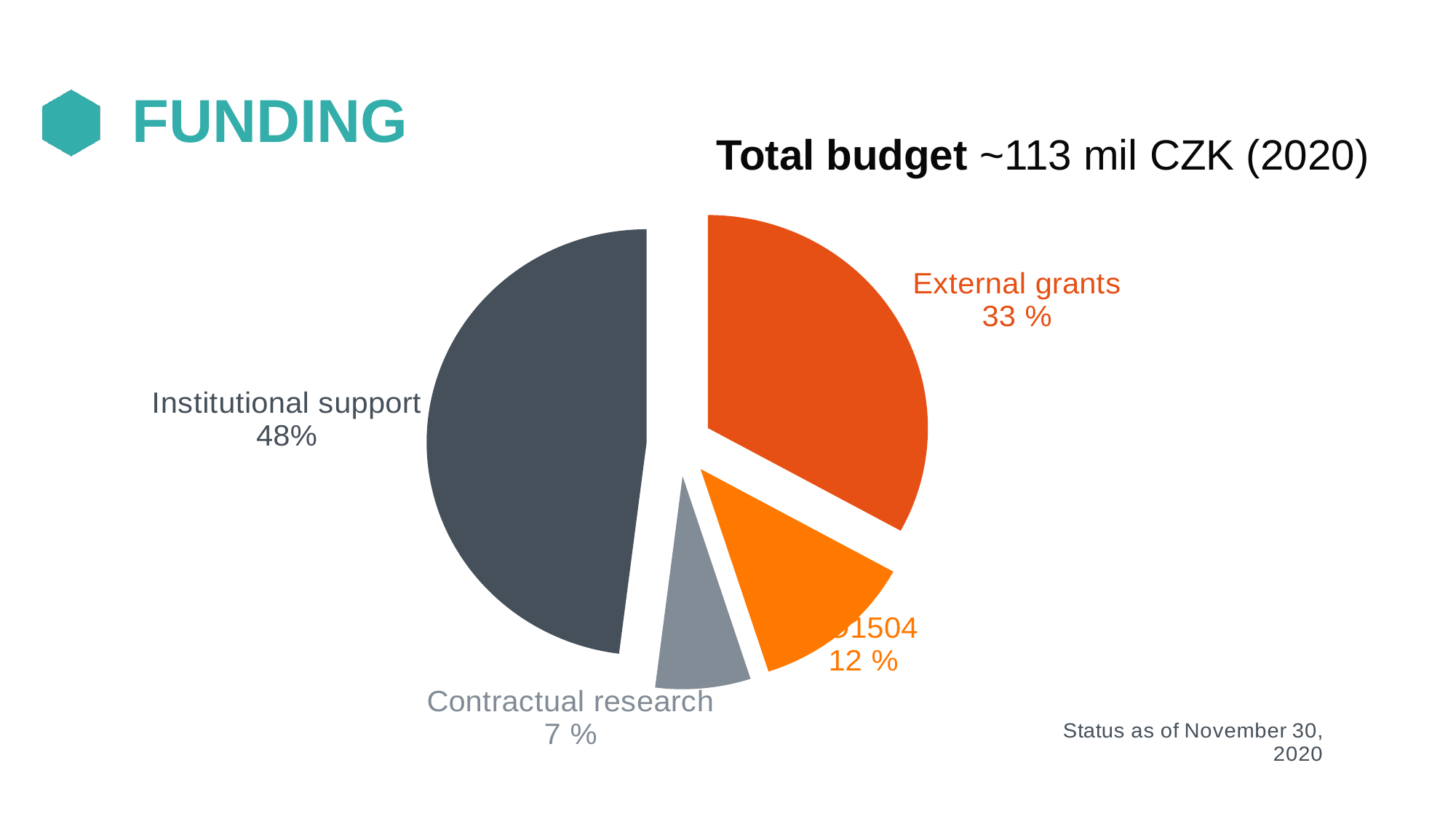

# FUNDING
Total budget ~113 mil CZK (2020)

### Chart

| Category |  |
|---|---|
| External grants | 33.0 |
| LO1504 | 12.0 |
| Contractual research | 7.0 |
| Institutional support | 48.0 |